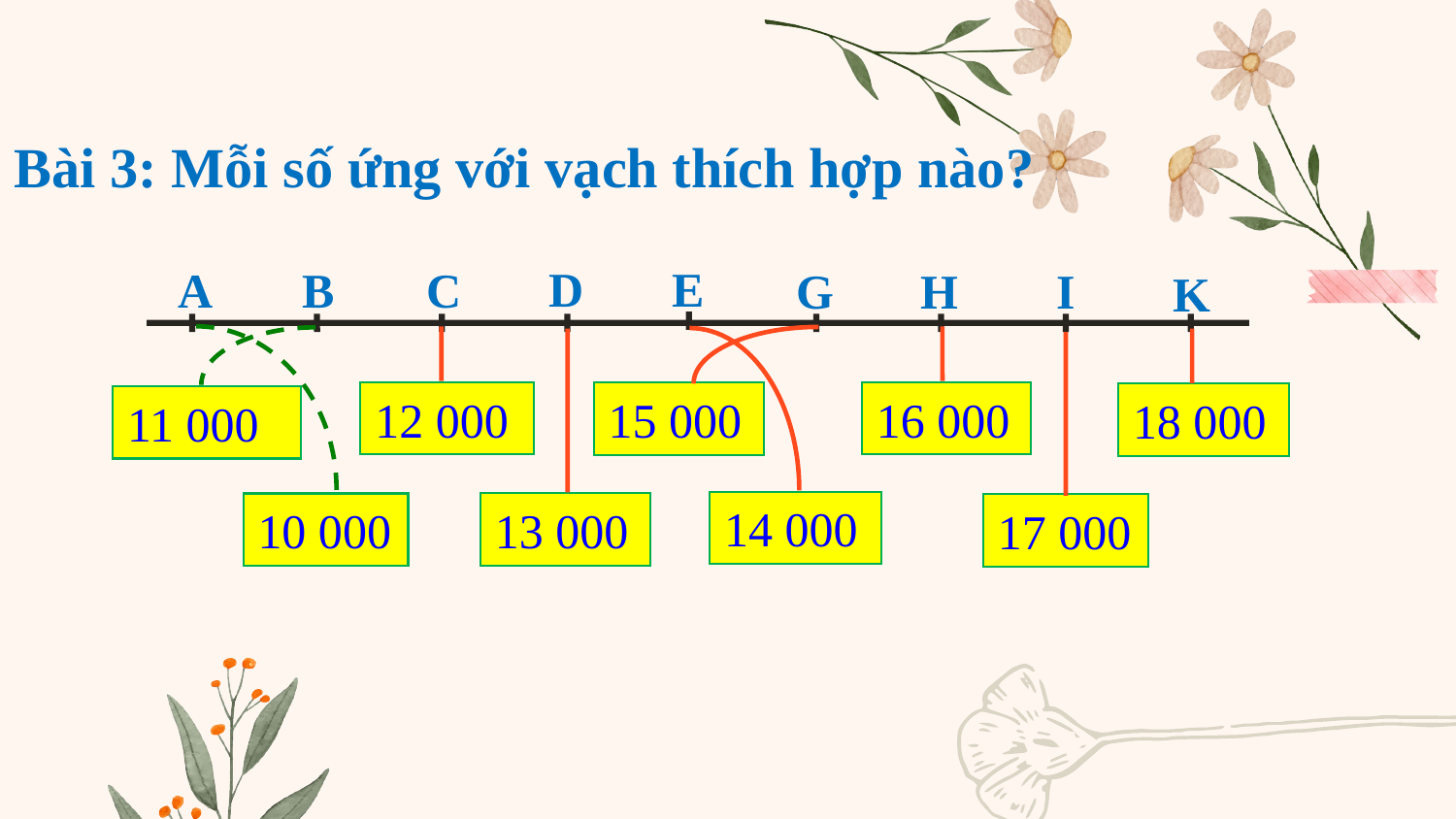

Bài 3: Mỗi số ứng với vạch thích hợp nào?
D
E
B
C
A
G
H
I
K

12 000
16 000
15 000
18 000
11 000
14 000
13 000
10 000
17 000